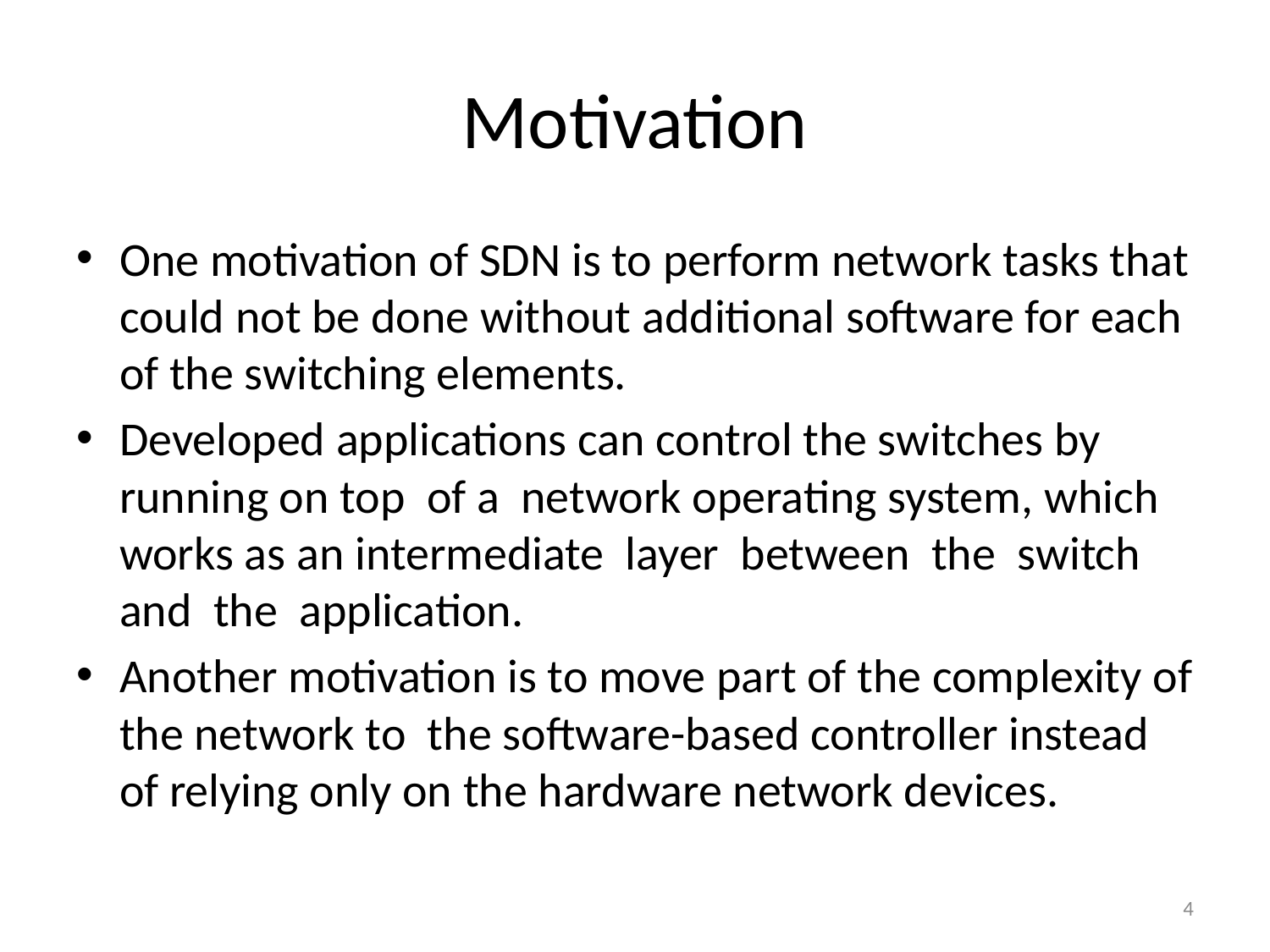

# Motivation
One motivation of SDN is to perform network tasks that could not be done without additional software for each of the switching elements.
Developed applications can control the switches by running on top  of a  network operating system, which works as an intermediate  layer  between  the  switch  and  the  application.
Another motivation is to move part of the complexity of the network to  the software-based controller instead  of relying only on the hardware network devices.
4